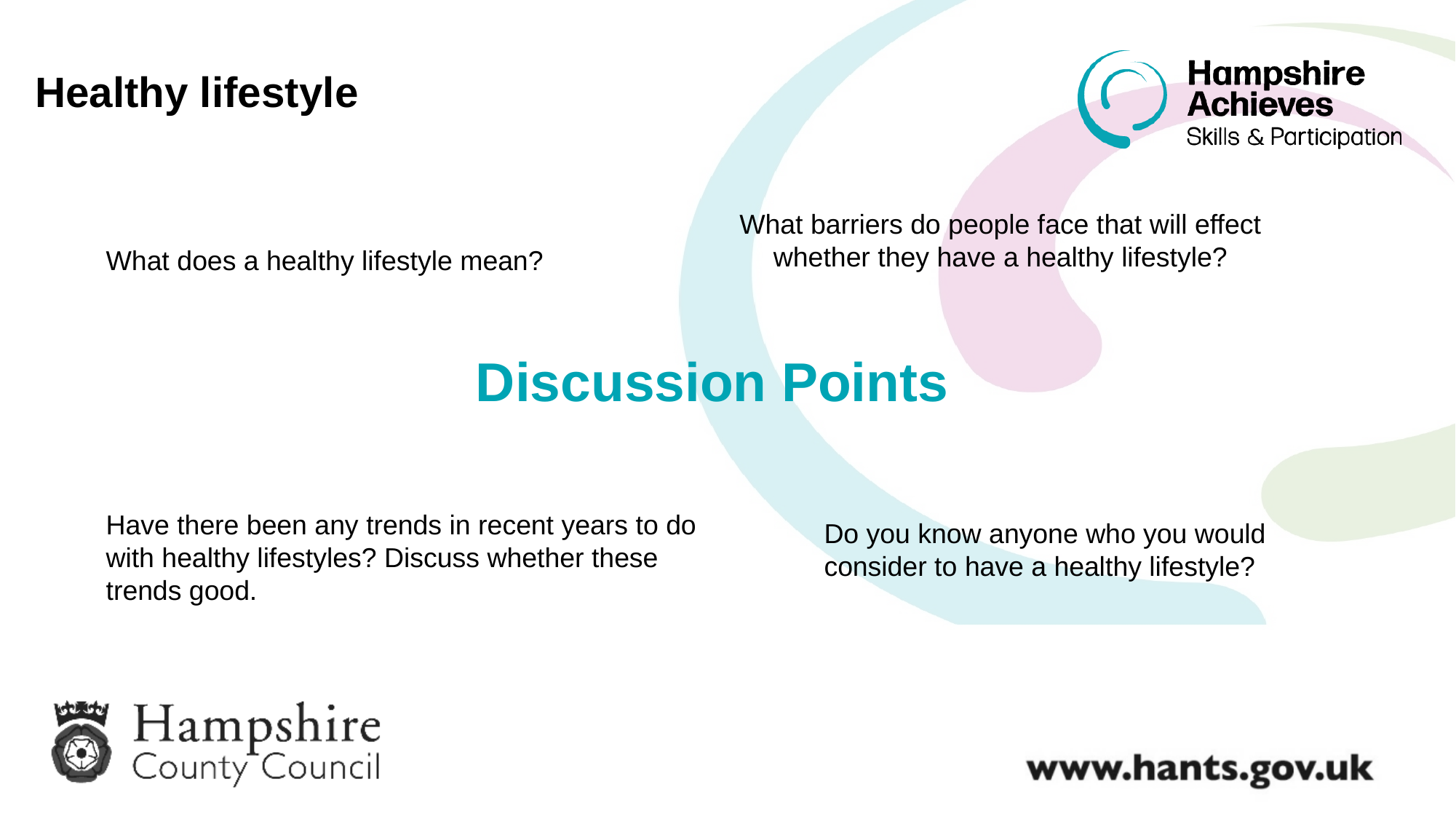

Healthy lifestyle
What barriers do people face that will effect whether they have a healthy lifestyle?
What does a healthy lifestyle mean?
Discussion Points
Have there been any trends in recent years to do with healthy lifestyles? Discuss whether these trends good.
Do you know anyone who you would consider to have a healthy lifestyle?